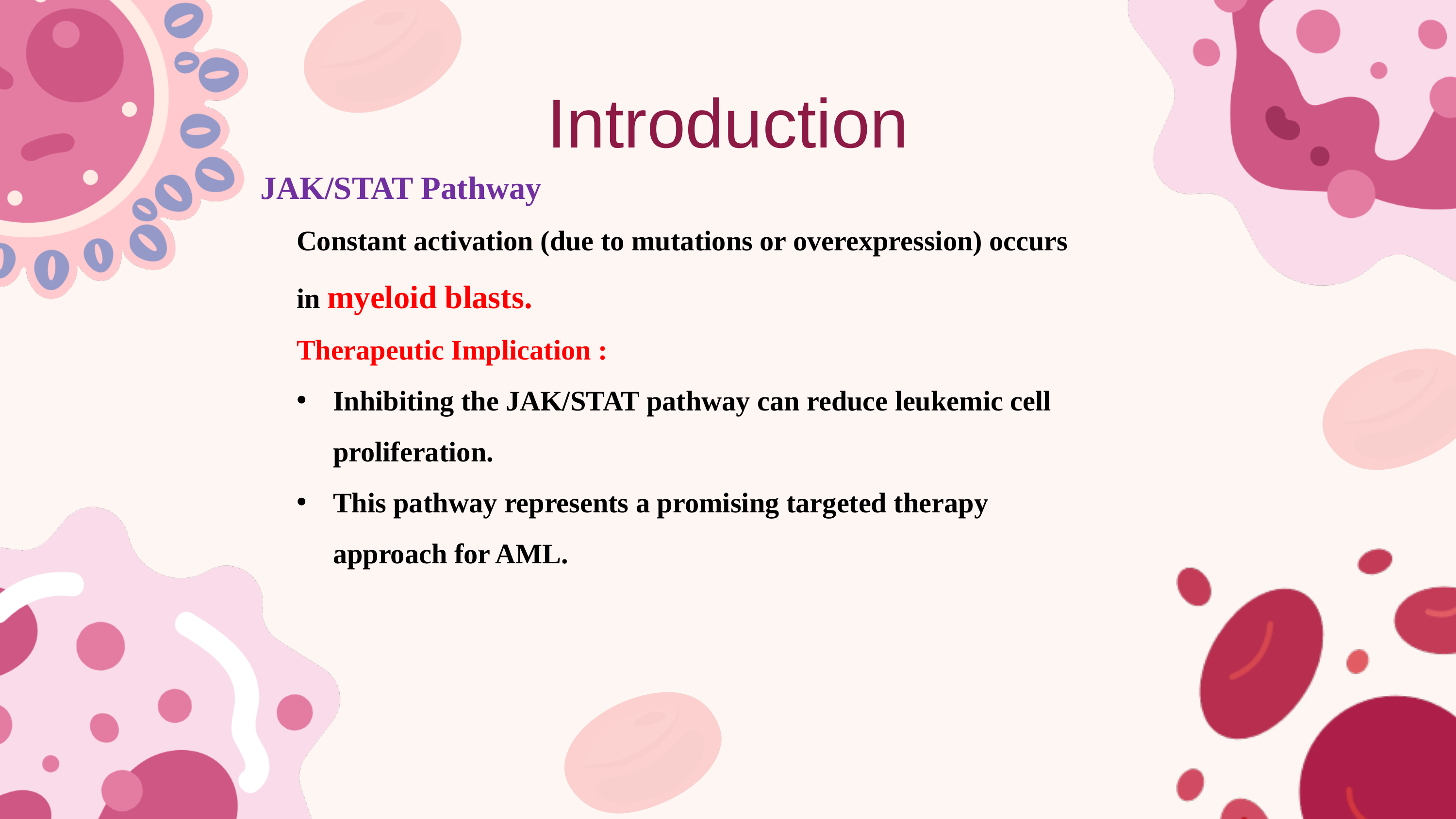

Introduction
JAK/STAT Pathway
Constant activation (due to mutations or overexpression) occurs in myeloid blasts.
Therapeutic Implication :
Inhibiting the JAK/STAT pathway can reduce leukemic cell proliferation.
This pathway represents a promising targeted therapy approach for AML.